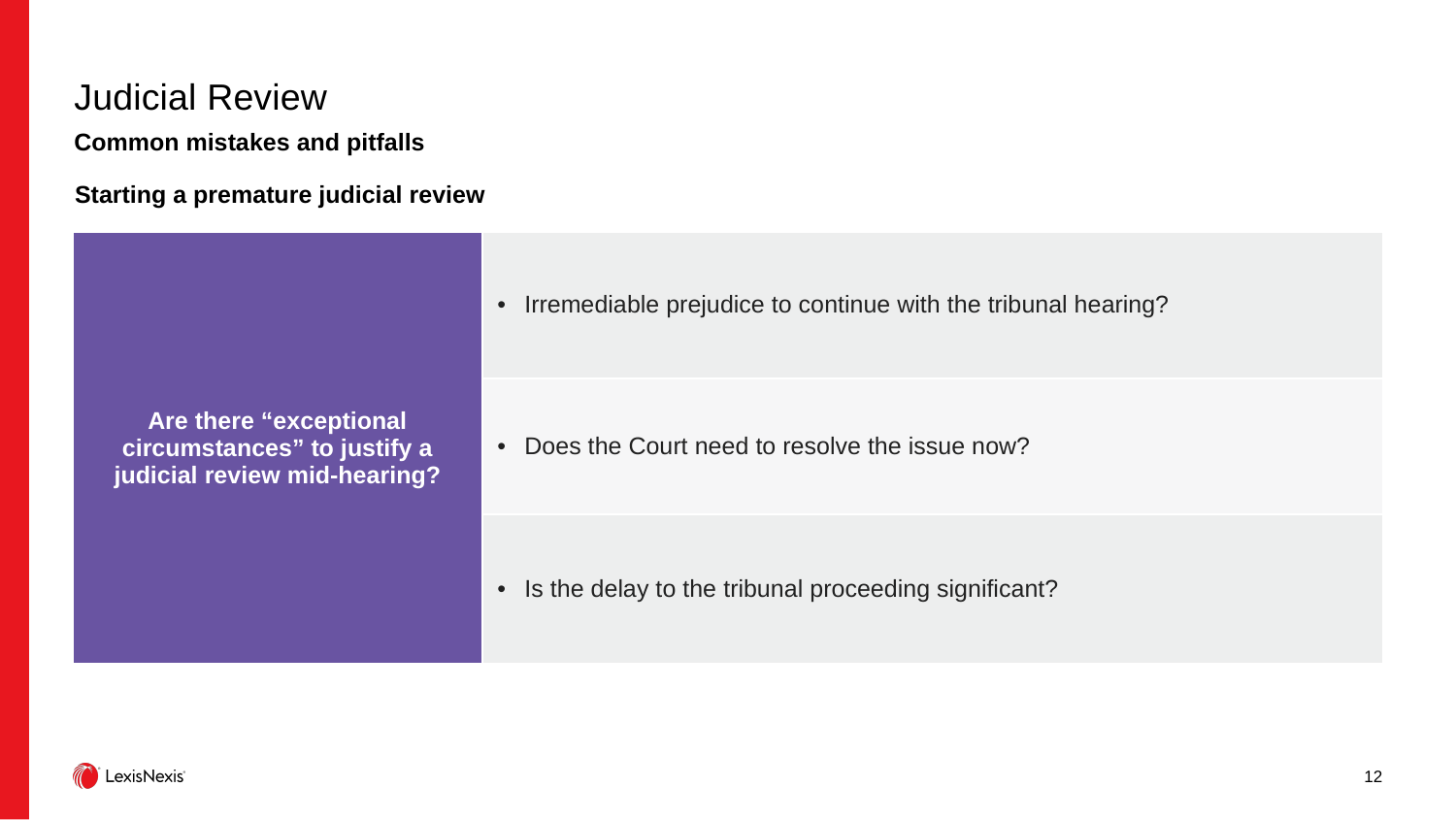

# Judicial Review
Common mistakes and pitfalls

Starting a premature judicial review
| Are there “exceptional circumstances” to justify a judicial review mid-hearing? | Irremediable prejudice to continue with the tribunal hearing? |
| --- | --- |
|  | Does the Court need to resolve the issue now? |
|  | Is the delay to the tribunal proceeding significant? |

12